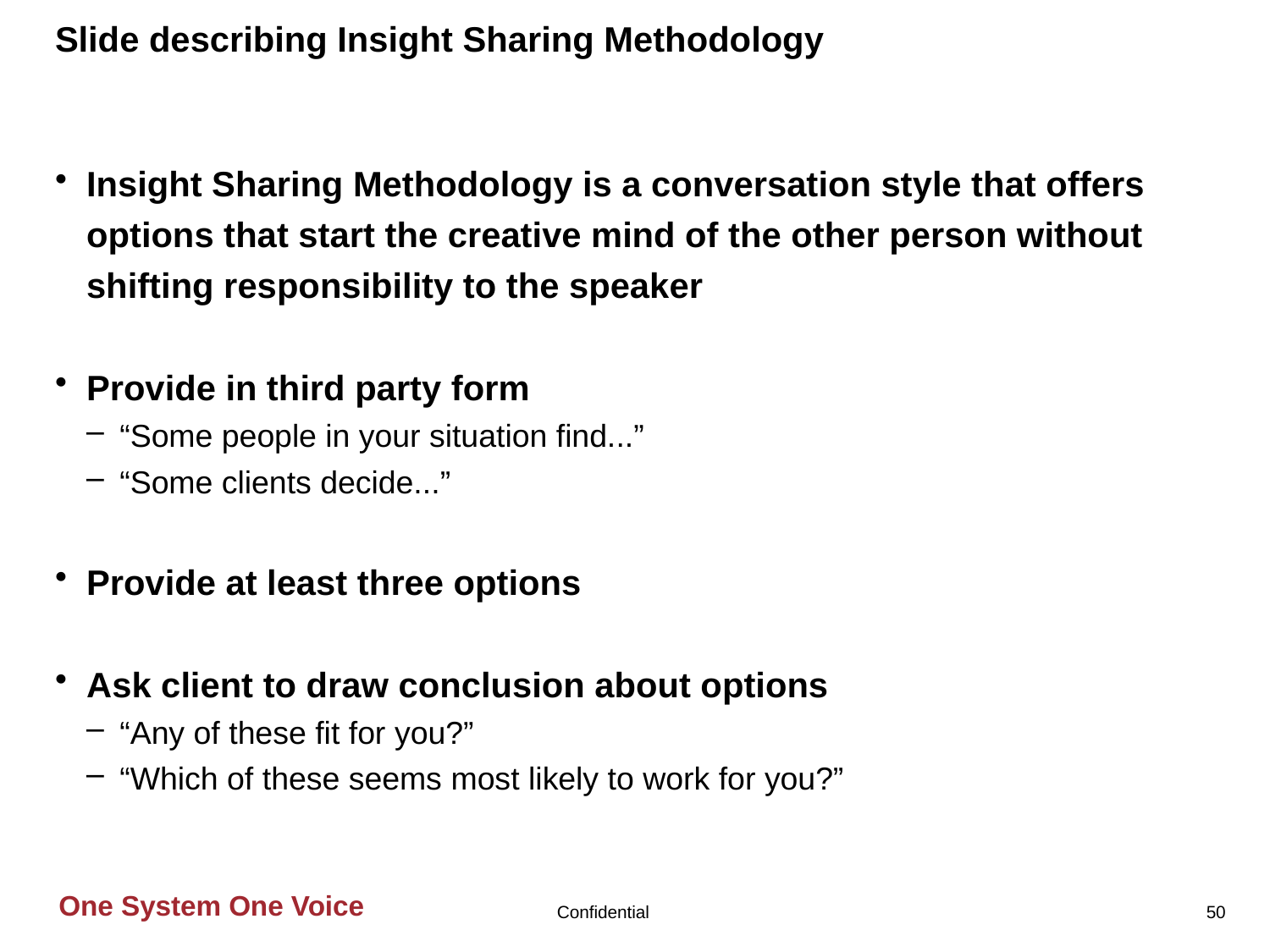

# Slide describing Insight Sharing Methodology
Insight Sharing Methodology is a conversation style that offers options that start the creative mind of the other person without shifting responsibility to the speaker

Provide in third party form
“Some people in your situation find...”
“Some clients decide...”

Provide at least three options

Ask client to draw conclusion about options
“Any of these fit for you?”
“Which of these seems most likely to work for you?”